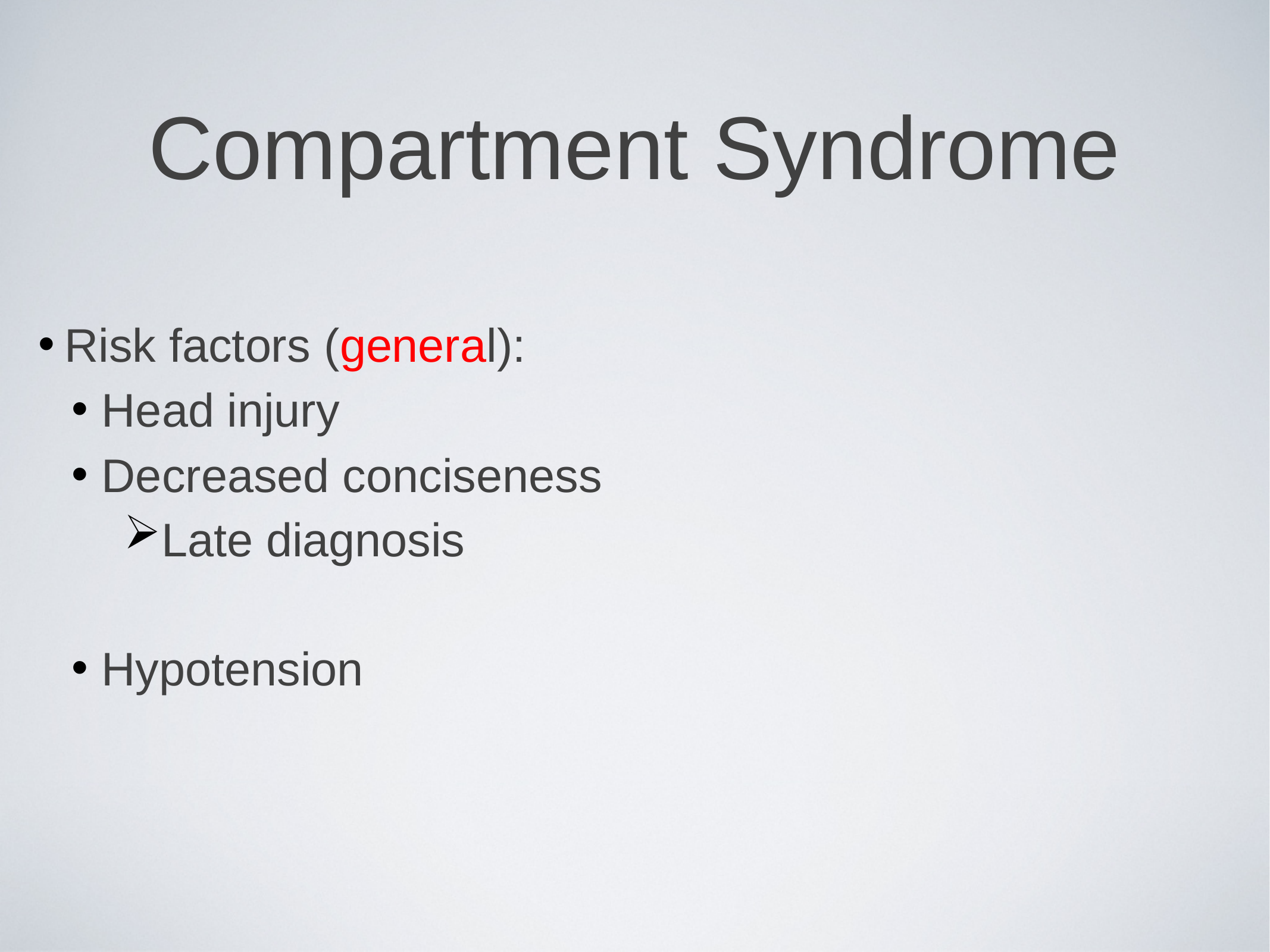

# Compartment Syndrome
Risk factors (general):
Head injury
Decreased conciseness
Late diagnosis

Hypotension